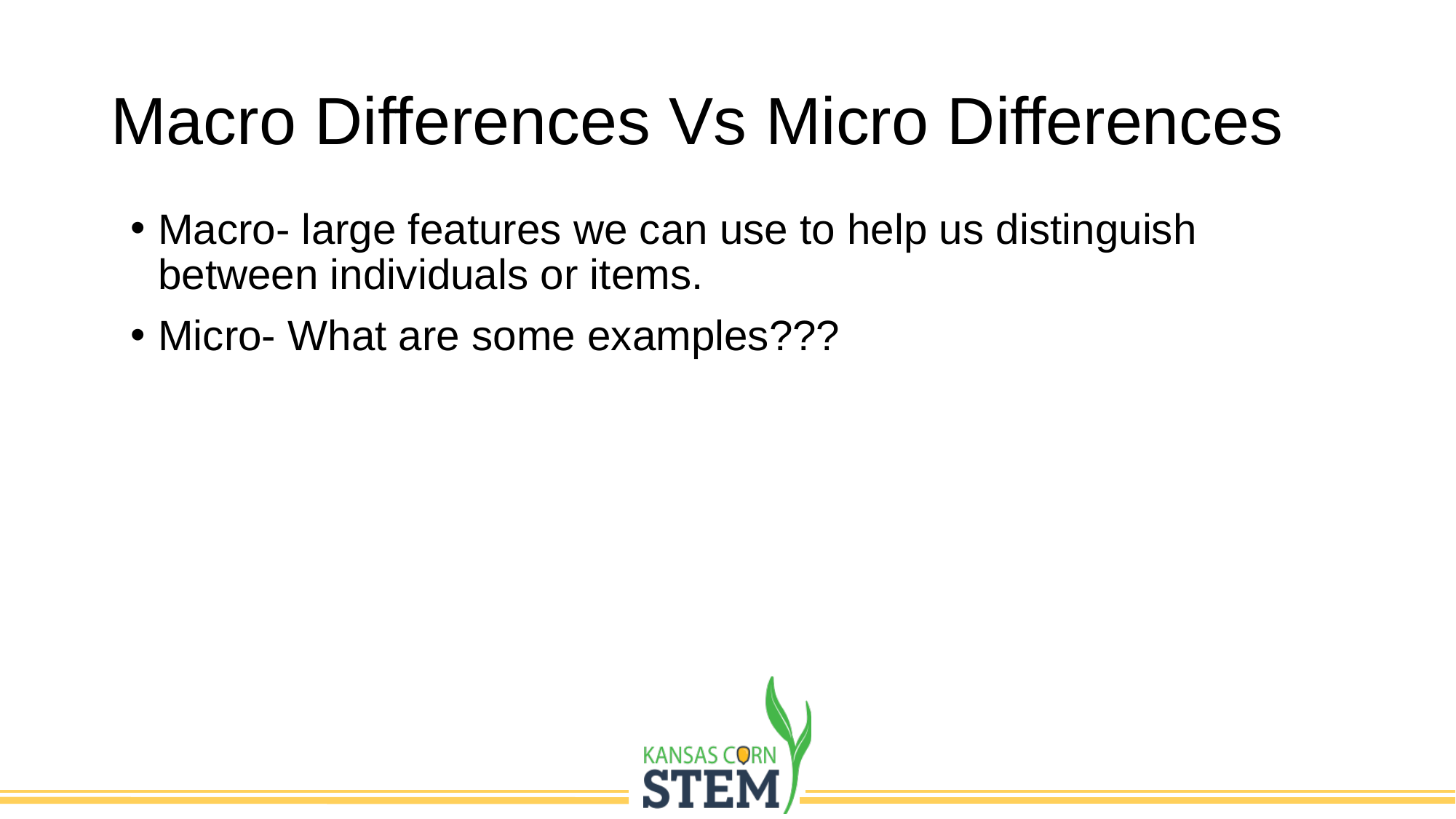

# Macro Differences Vs Micro Differences
Macro- large features we can use to help us distinguish between individuals or items.
Micro- What are some examples???